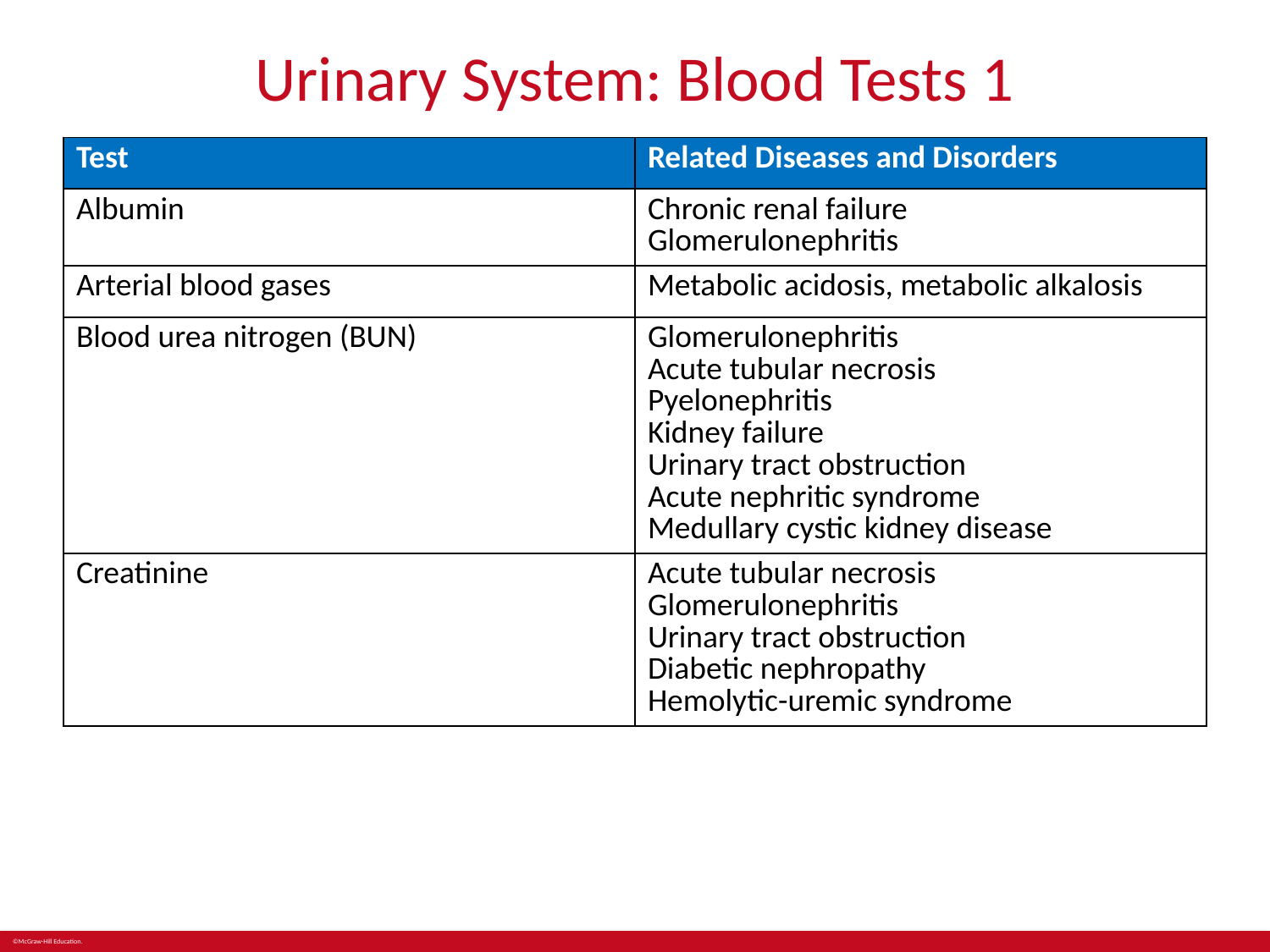

# Urinary System: Blood Tests 1
| Test | Related Diseases and Disorders |
| --- | --- |
| Albumin | Chronic renal failure Glomerulonephritis |
| Arterial blood gases | Metabolic acidosis, metabolic alkalosis |
| Blood urea nitrogen (BUN) | Glomerulonephritis Acute tubular necrosis Pyelonephritis Kidney failure Urinary tract obstruction Acute nephritic syndrome Medullary cystic kidney disease |
| Creatinine | Acute tubular necrosis Glomerulonephritis Urinary tract obstruction Diabetic nephropathy Hemolytic-uremic syndrome |